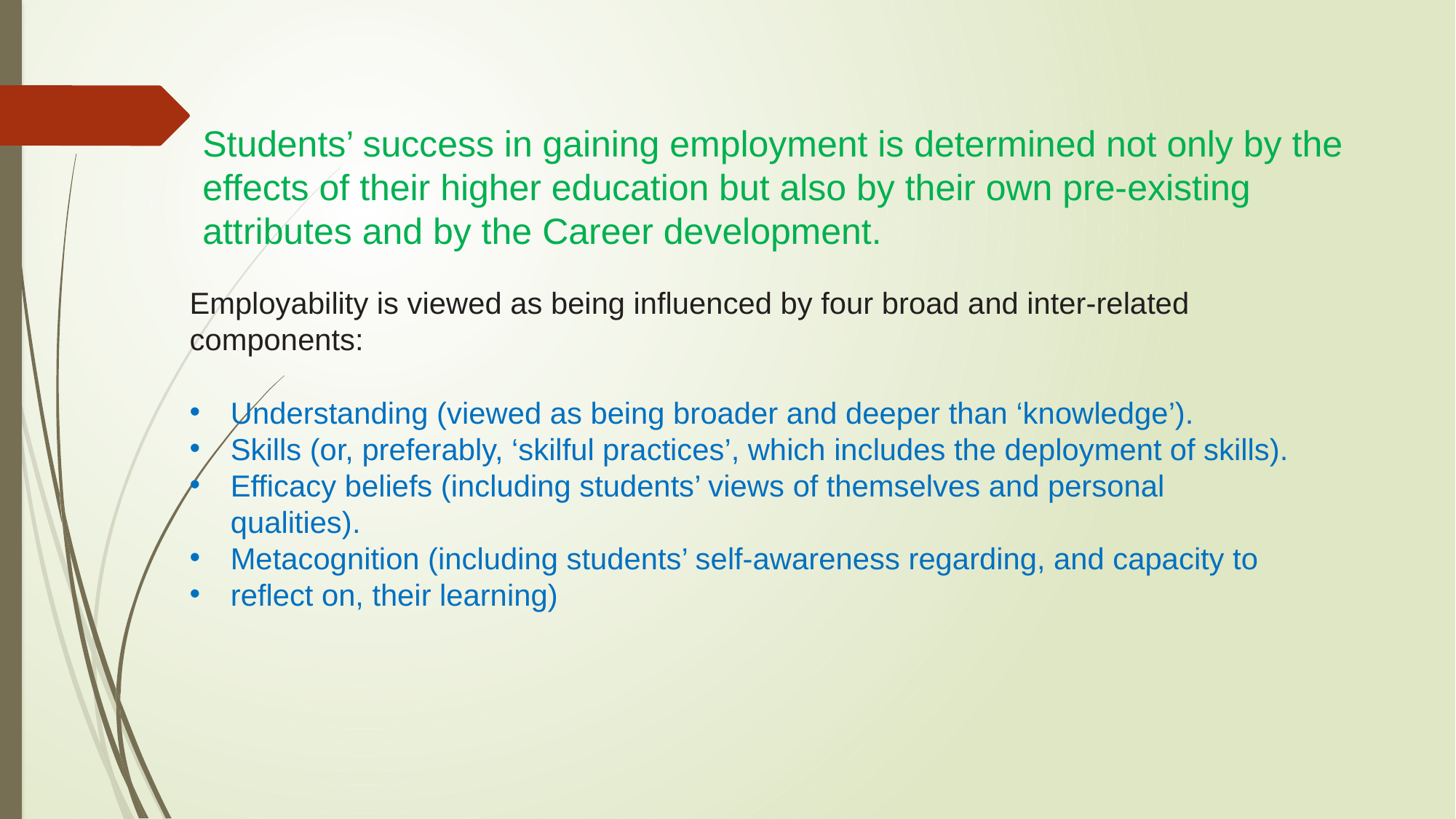

Students’ success in gaining employment is determined not only by the effects of their higher education but also by their own pre-existing attributes and by the Career development.
Employability is viewed as being influenced by four broad and inter-related components:

Understanding (viewed as being broader and deeper than ‘knowledge’).
Skills (or, preferably, ‘skilful practices’, which includes the deployment of skills).
Efficacy beliefs (including students’ views of themselves and personal qualities).
Metacognition (including students’ self-awareness regarding, and capacity to
reflect on, their learning)